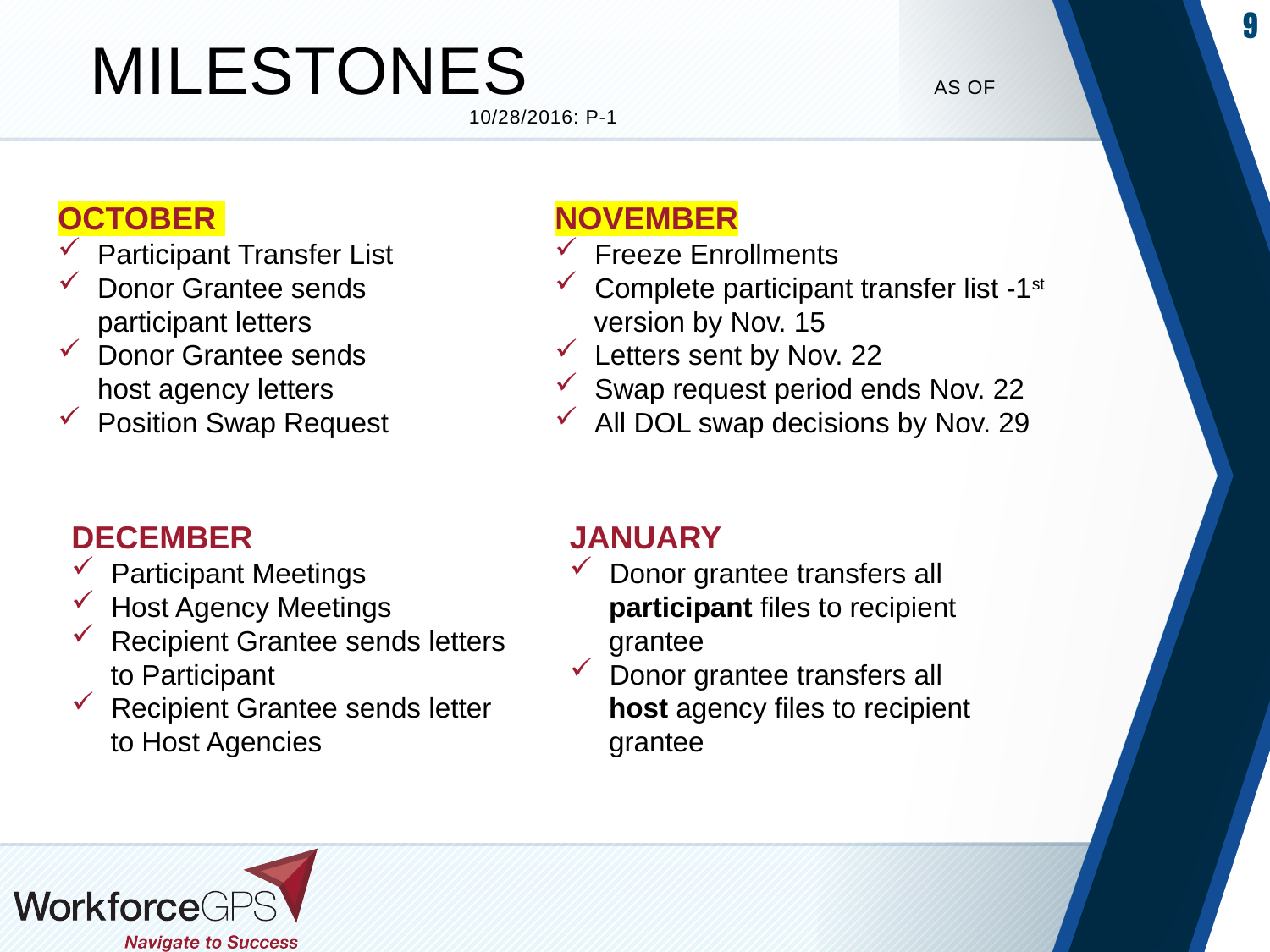

# Milestones                     as of 10/28/2016: P-1
OCTOBER
Participant Transfer List
Donor Grantee sends participant letters
Donor Grantee sends host agency letters
Position Swap Request

NOVEMBER
Freeze Enrollments
Complete participant transfer list -1st
     version by Nov. 15
Letters sent by Nov. 22
Swap request period ends Nov. 22
All DOL swap decisions by Nov. 29

DECEMBER
Participant Meetings
Host Agency Meetings
Recipient Grantee sends letters
     to Participant
Recipient Grantee sends letter
     to Host Agencies

JANUARY
Donor grantee transfers all
     participant files to recipient
     grantee
Donor grantee transfers all
     host agency files to recipient
     grantee